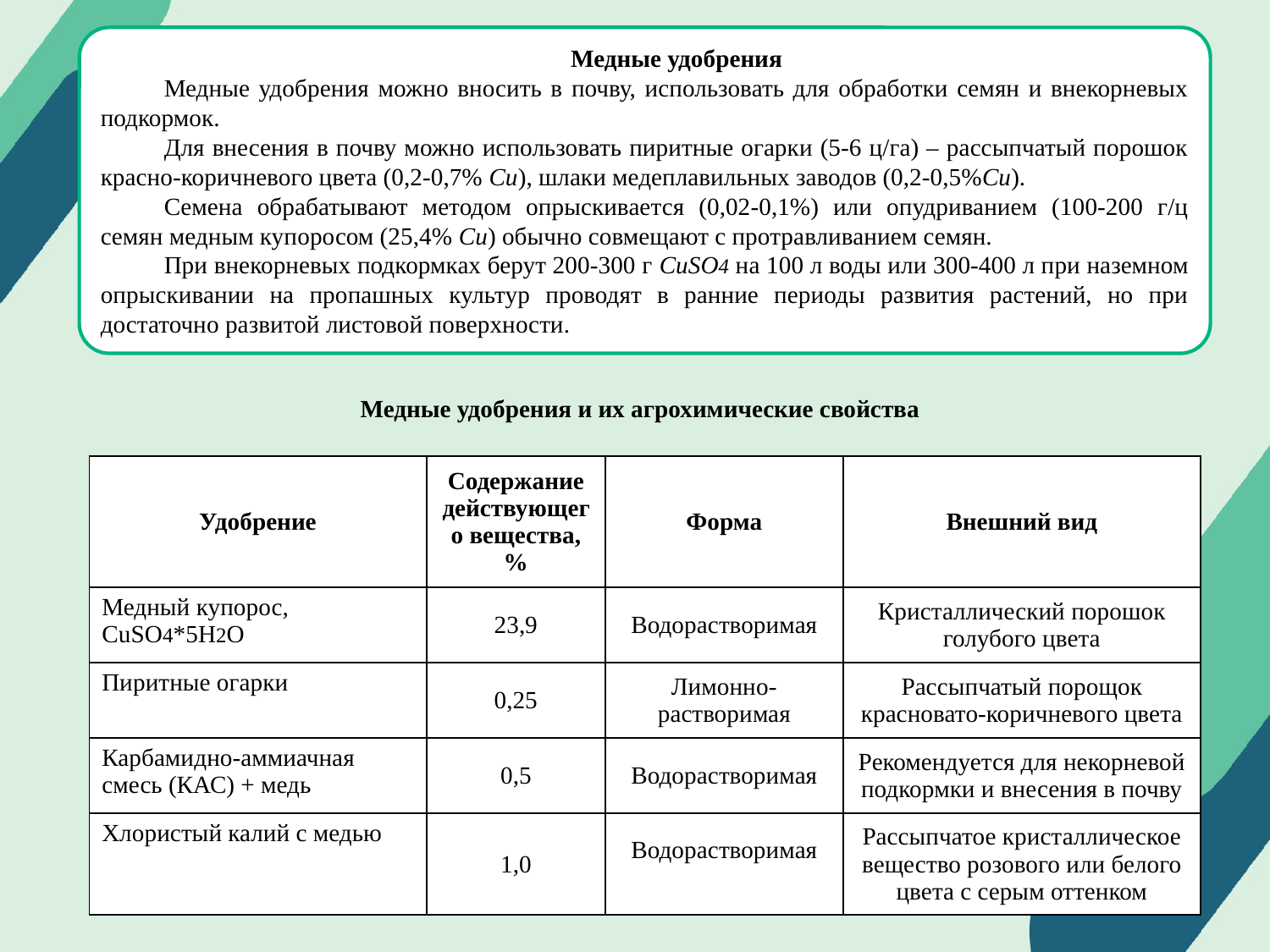

Медные удобрения
Медные удобрения можно вносить в почву, использовать для обработки семян и внекорневых подкормок.
Для внесения в почву можно использовать пиритные огарки (5-6 ц/га) – рассыпчатый порошок красно-коричневого цвета (0,2-0,7% Cu), шлаки медеплавильных заводов (0,2-0,5%Cu).
Семена обрабатывают методом опрыскивается (0,02-0,1%) или опудриванием (100-200 г/ц семян медным купоросом (25,4% Cu) обычно совмещают с протравливанием семян.
При внекорневых подкормках берут 200-300 г CuSO4 на 100 л воды или 300-400 л при наземном опрыскивании на пропашных культур проводят в ранние периоды развития растений, но при достаточно развитой листовой поверхности.
Медные удобрения и их агрохимические свойства
| Удобрение | Содержание действующего вещества, % | Форма | Внешний вид |
| --- | --- | --- | --- |
| Медный купорос, CuSO4\*5H2O | 23,9 | Водорастворимая | Кристаллический порошок голубого цвета |
| Пиритные огарки | 0,25 | Лимонно-растворимая | Рассыпчатый порощок красновато-коричневого цвета |
| Карбамидно-аммиачная смесь (КАС) + медь | 0,5 | Водорастворимая | Рекомендуется для некорневой подкормки и внесения в почву |
| Хлористый калий с медью | 1,0 | Водорастворимая | Рассыпчатое кристаллическое вещество розового или белого цвета с серым оттенком |